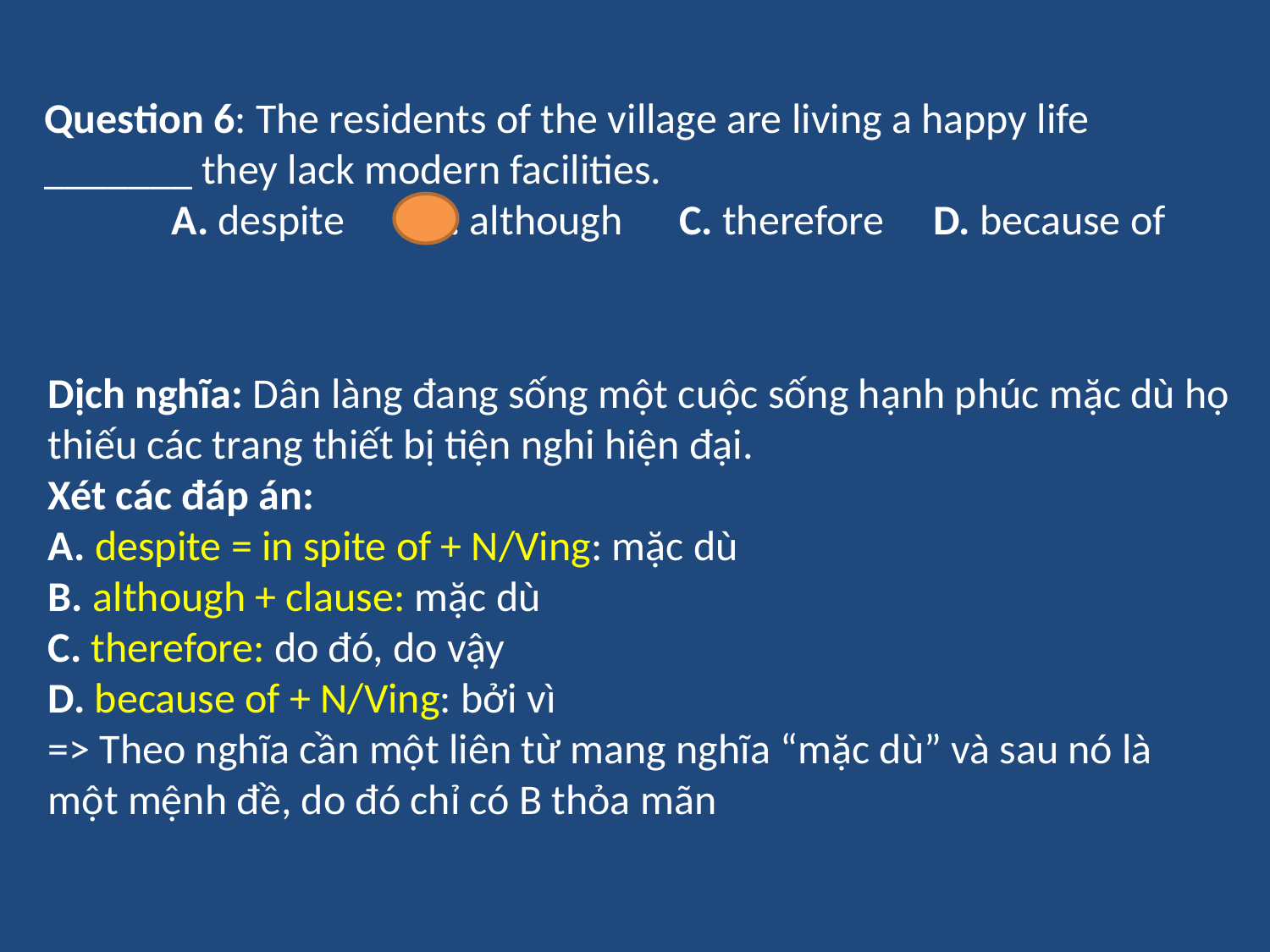

Question 6: The residents of the village are living a happy life _______ they lack modern facilities.
	A. despite	B. although	C. therefore	D. because of

Dịch nghĩa: Dân làng đang sống một cuộc sống hạnh phúc mặc dù họ thiếu các trang thiết bị tiện nghi hiện đại.
Xét các đáp án:
A. despite = in spite of + N/Ving: mặc dù
B. although + clause: mặc dù
C. therefore: do đó, do vậy
D. because of + N/Ving: bởi vì
=> Theo nghĩa cần một liên từ mang nghĩa “mặc dù” và sau nó là một mệnh đề, do đó chỉ có B thỏa mãn